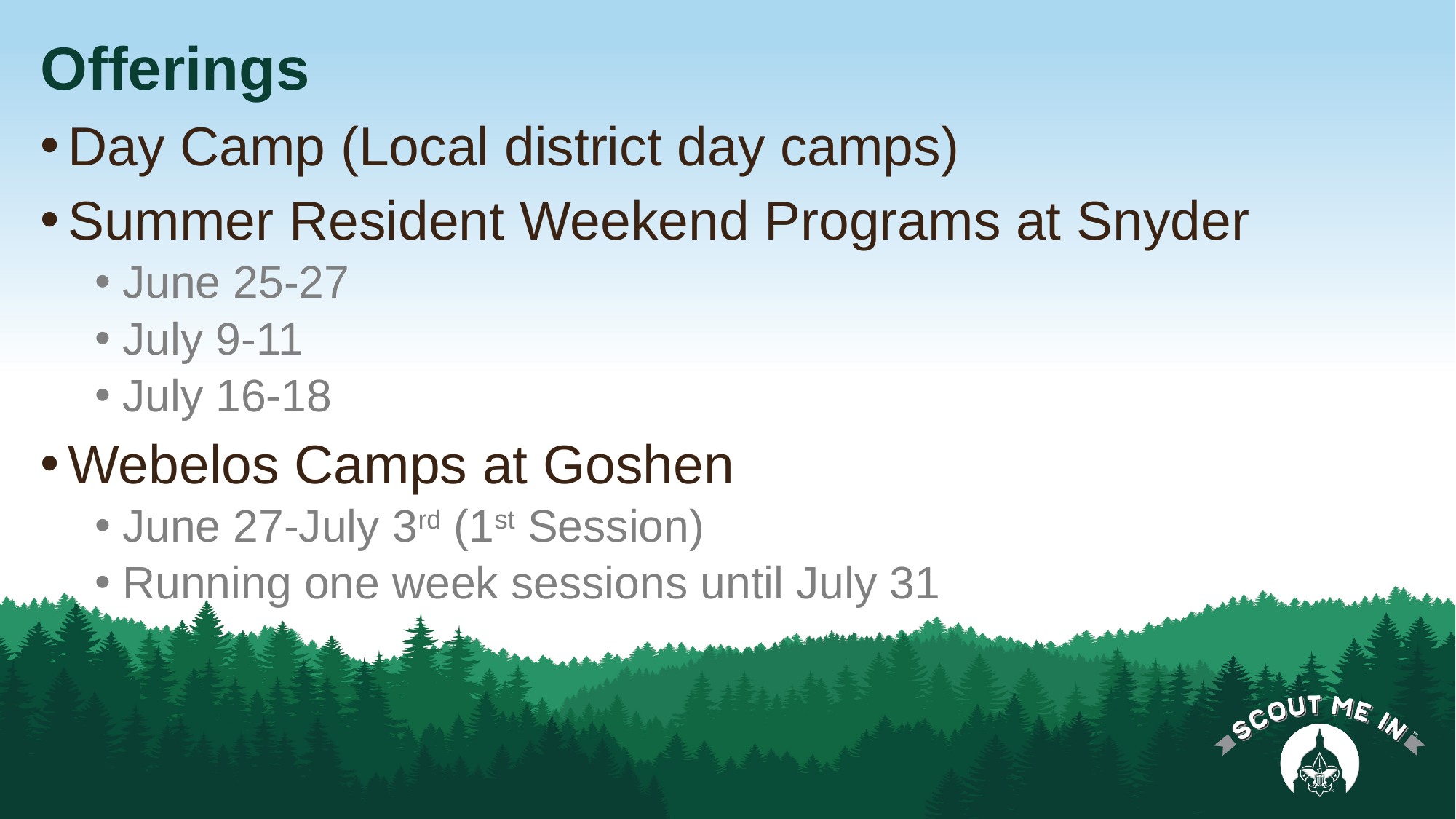

# Offerings
Day Camp (Local district day camps)
Summer Resident Weekend Programs at Snyder
June 25-27
July 9-11
July 16-18
Webelos Camps at Goshen
June 27-July 3rd (1st Session)
Running one week sessions until July 31